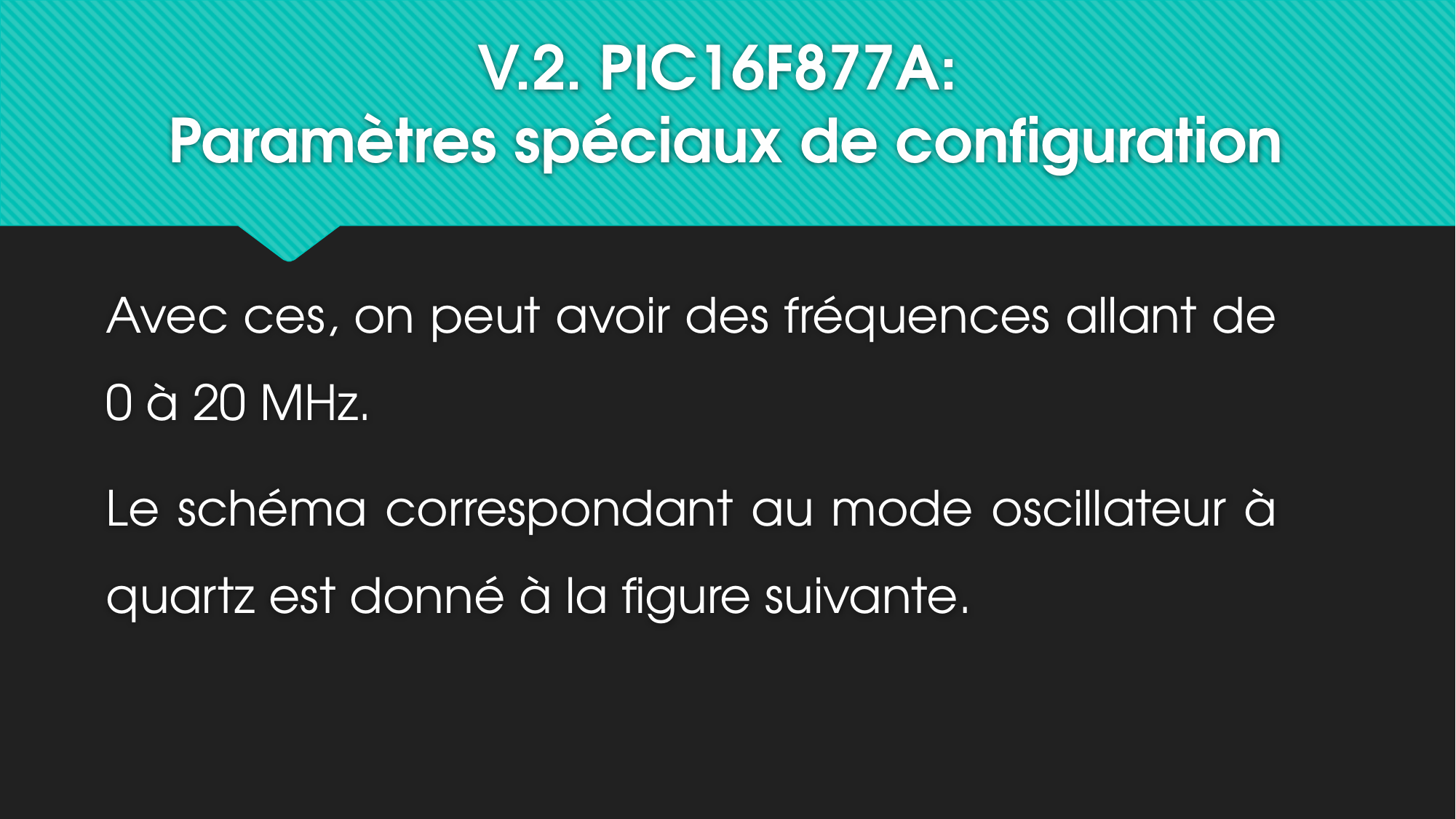

# V.2. PIC16F877A: Paramètres spéciaux de configuration
Avec ces, on peut avoir des fréquences allant de 0 à 20 MHz.
Le schéma correspondant au mode oscillateur à quartz est donné à la figure suivante.